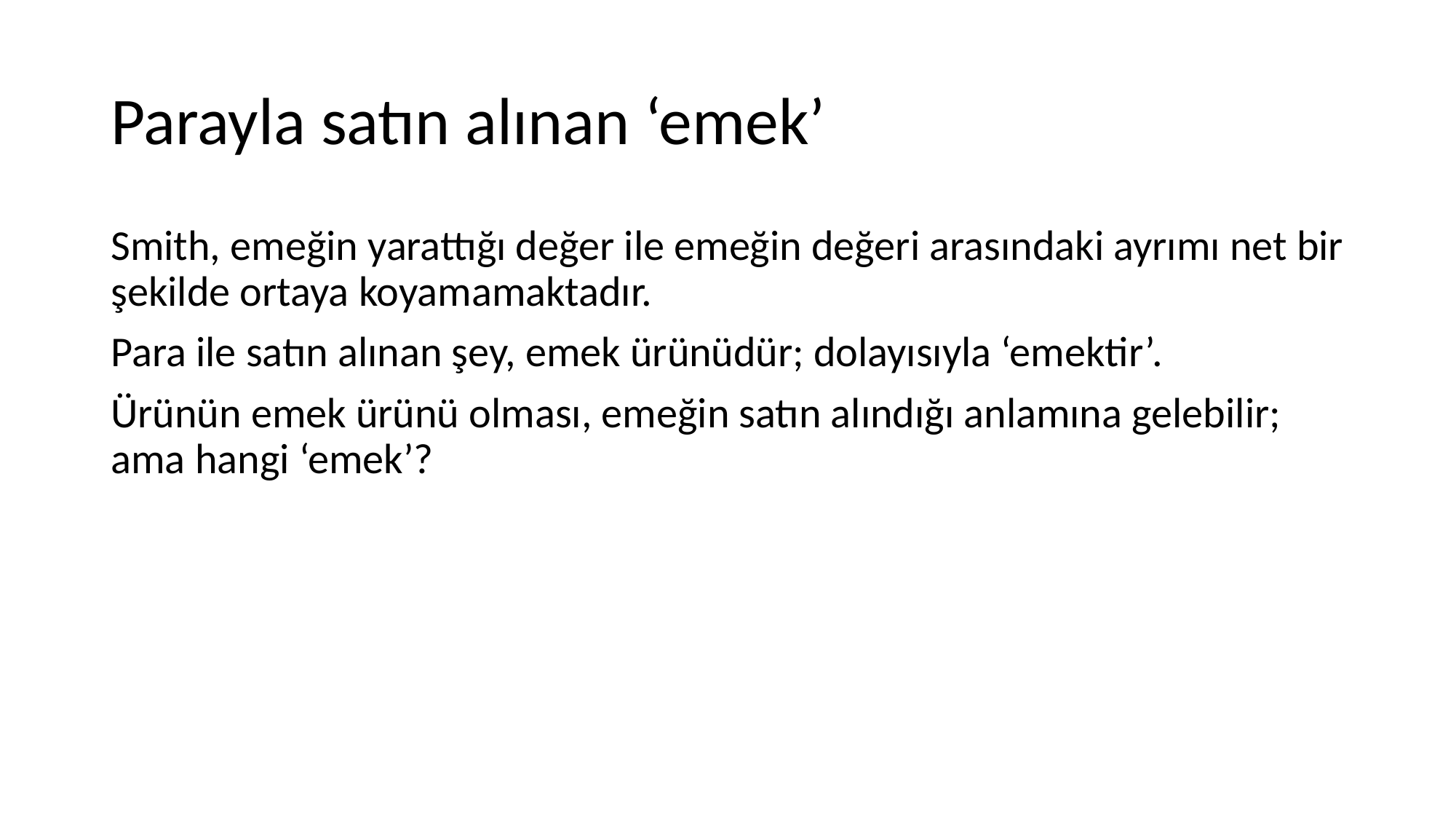

# Parayla satın alınan ‘emek’
Smith, emeğin yarattığı değer ile emeğin değeri arasındaki ayrımı net bir şekilde ortaya koyamamaktadır.
Para ile satın alınan şey, emek ürünüdür; dolayısıyla ‘emektir’.
Ürünün emek ürünü olması, emeğin satın alındığı anlamına gelebilir; ama hangi ‘emek’?